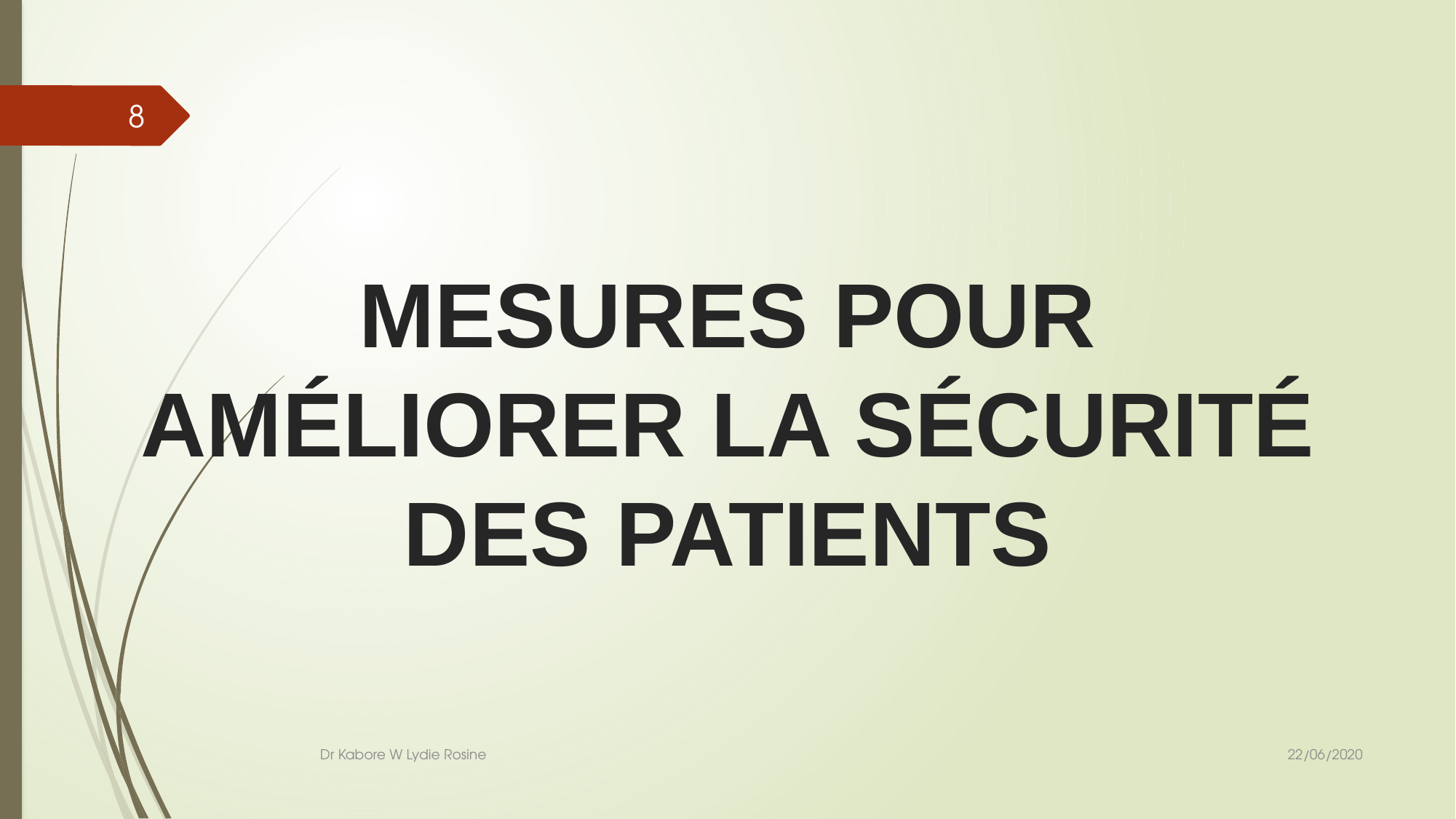

8
# MESURES POUR AMÉLIORER LA SÉCURITÉ DES PATIENTS
22/06/2020
Dr Kabore W Lydie Rosine